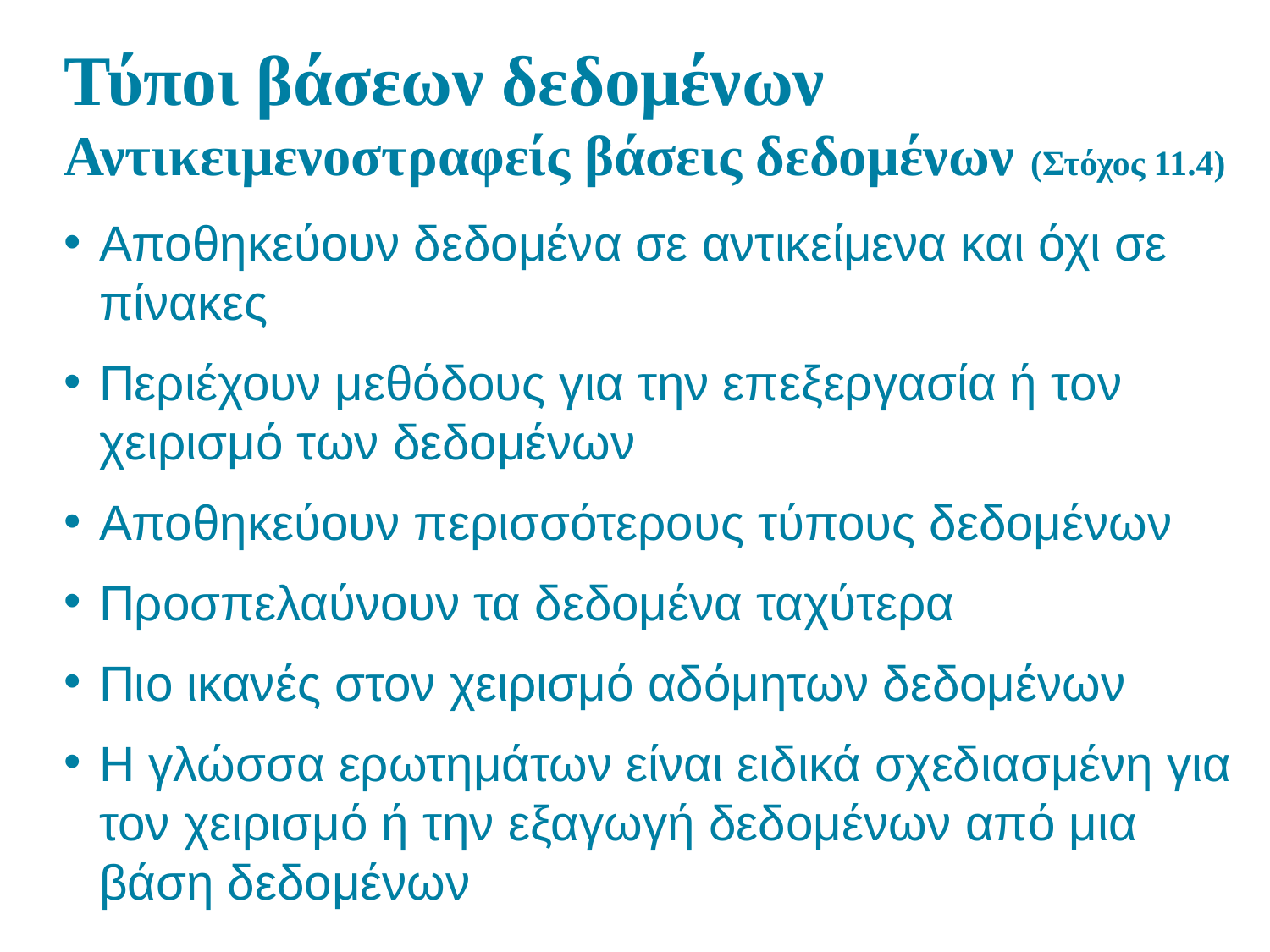

# Τύποι βάσεων δεδομένων Αντικειμενοστραφείς βάσεις δεδομένων (Στόχος 11.4)
Αποθηκεύουν δεδομένα σε αντικείμενα και όχι σε πίνακες
Περιέχουν μεθόδους για την επεξεργασία ή τον χειρισμό των δεδομένων
Αποθηκεύουν περισσότερους τύπους δεδομένων
Προσπελαύνουν τα δεδομένα ταχύτερα
Πιο ικανές στον χειρισμό αδόμητων δεδομένων
Η γλώσσα ερωτημάτων είναι ειδικά σχεδιασμένη για τον χειρισμό ή την εξαγωγή δεδομένων από μια βάση δεδομένων